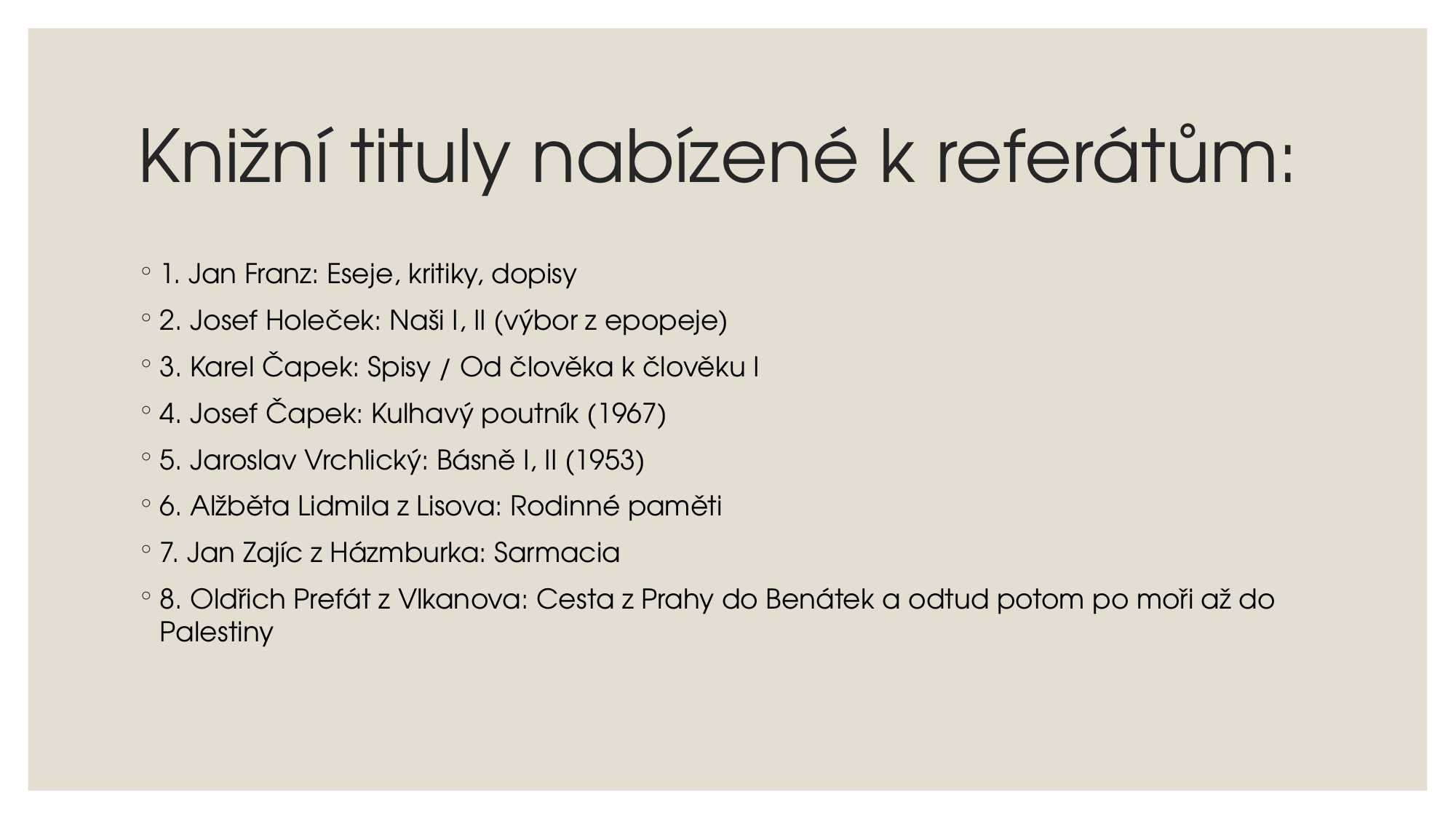

# Knižní tituly nabízené k referátům:
1. Jan Franz: Eseje, kritiky, dopisy
2. Josef Holeček: Naši I, II (výbor z epopeje)
3. Karel Čapek: Spisy / Od člověka k člověku I
4. Josef Čapek: Kulhavý poutník (1967)
5. Jaroslav Vrchlický: Básně I, II (1953)
6. Alžběta Lidmila z Lisova: Rodinné paměti
7. Jan Zajíc z Házmburka: Sarmacia
8. Oldřich Prefát z Vlkanova: Cesta z Prahy do Benátek a odtud potom po moři až do Palestiny